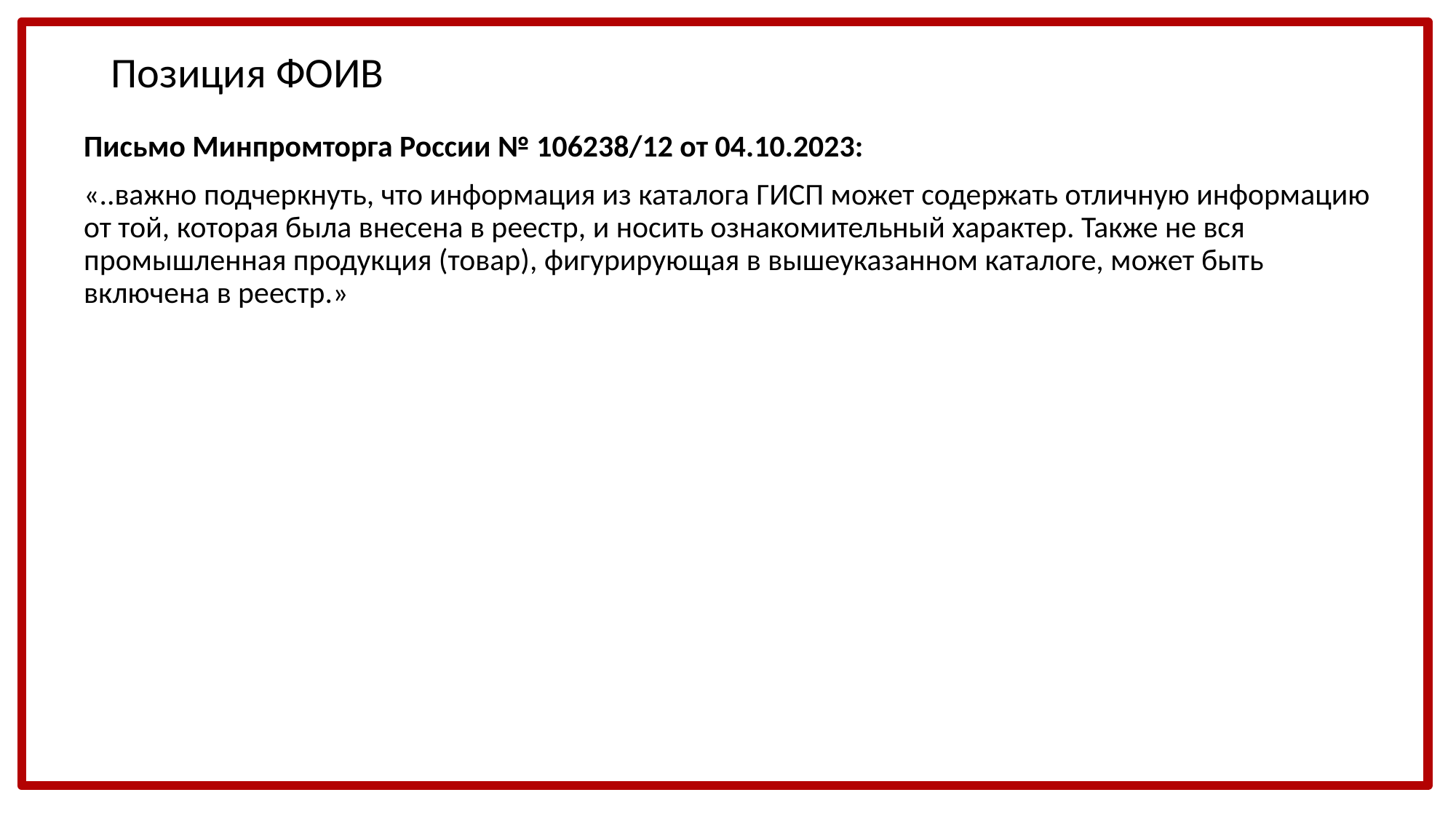

# Позиция ФОИВ
Письмо Минпромторга России № 106238/12 от 04.10.2023:
«..важно подчеркнуть, что информация из каталога ГИСП может содержать отличную информацию от той, которая была внесена в реестр, и носить ознакомительный характер. Также не вся промышленная продукция (товар), фигурирующая в вышеуказанном каталоге, может быть включена в реестр.»